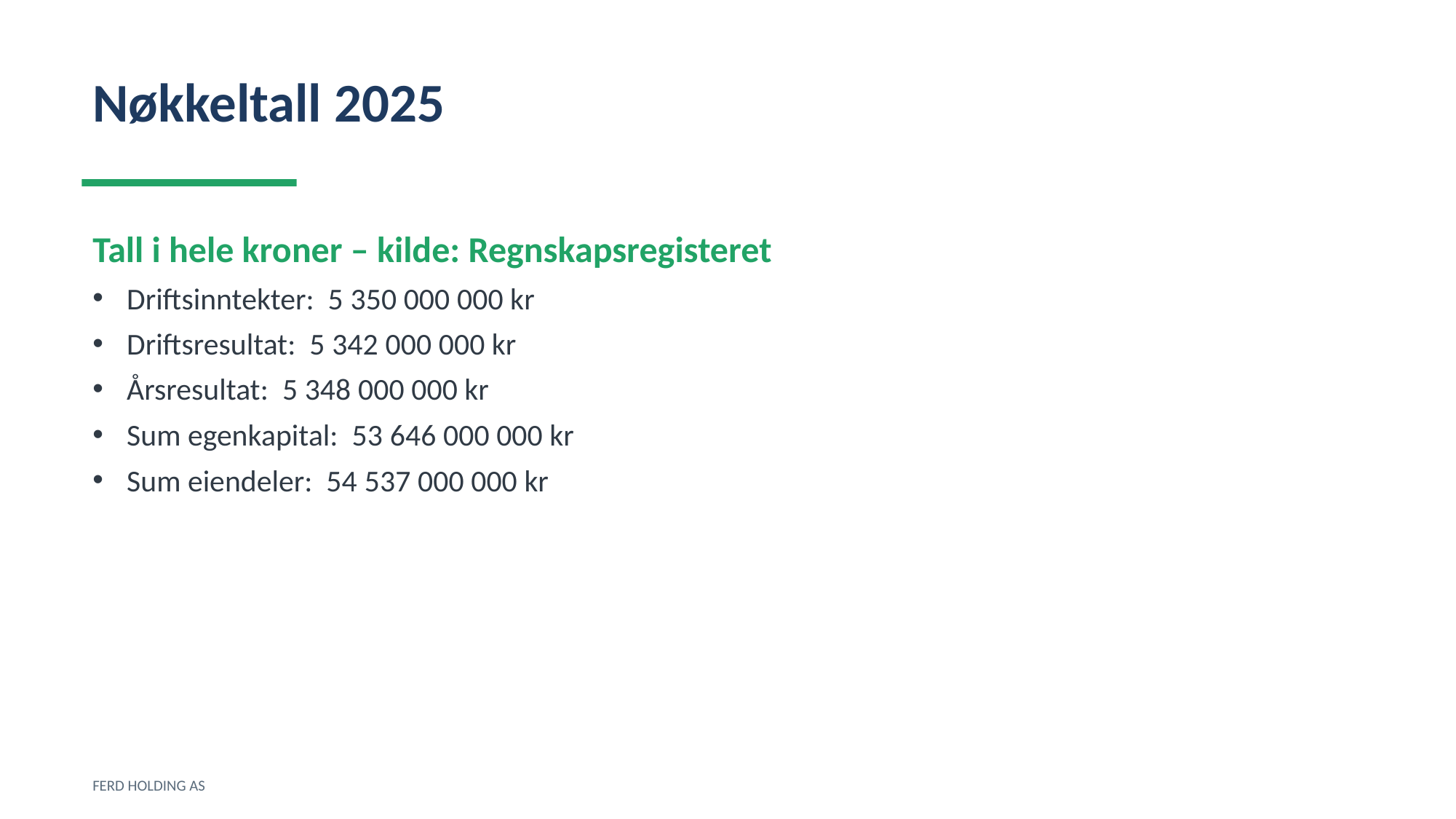

Nøkkeltall 2025

Tall i hele kroner – kilde: Regnskapsregisteret
Driftsinntekter:  5 350 000 000 kr
Driftsresultat:  5 342 000 000 kr
Årsresultat:  5 348 000 000 kr
Sum egenkapital:  53 646 000 000 kr
Sum eiendeler:  54 537 000 000 kr
FERD HOLDING AS